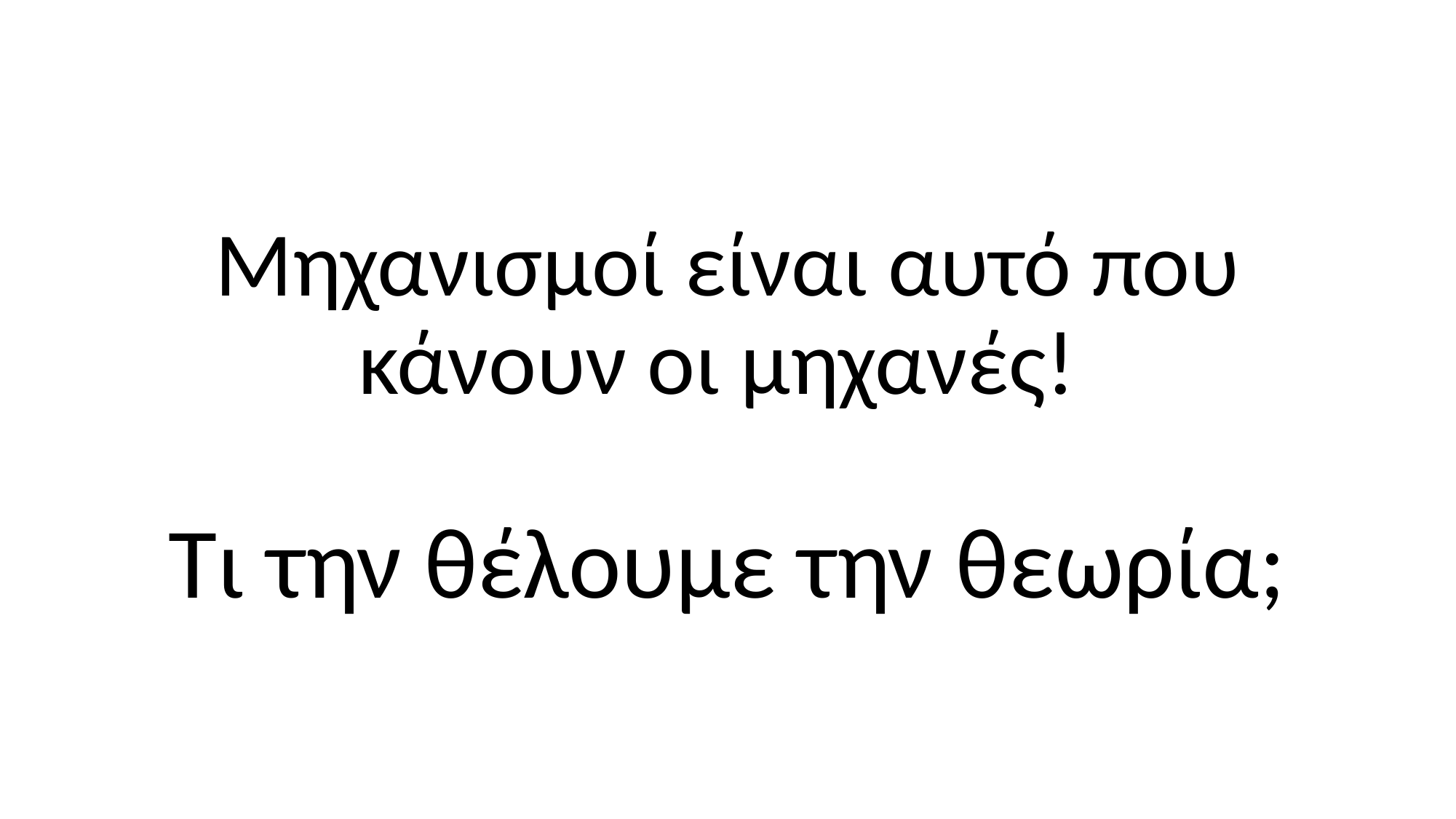

# Μηχανισμοί είναι αυτό που κάνουν οι μηχανές!
Τι την θέλουμε την θεωρία;